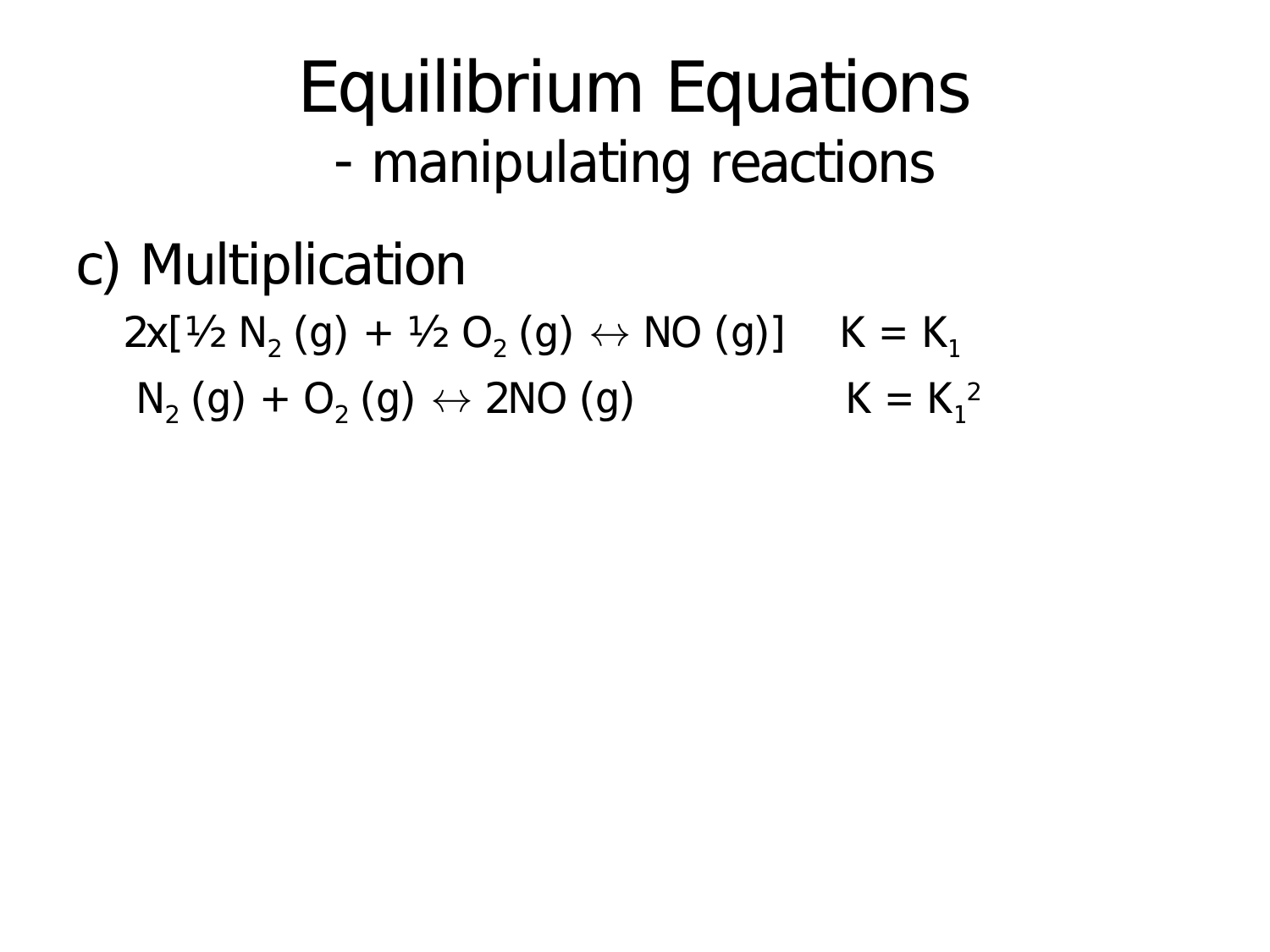

Equilibrium Equations
- manipulating reactions
c) Multiplication
	2x[½ N2 (g) + ½ O2 (g) ↔ NO (g)]    K = K1
	 N2 (g) + O2 (g) ↔ 2NO (g)                K = K12